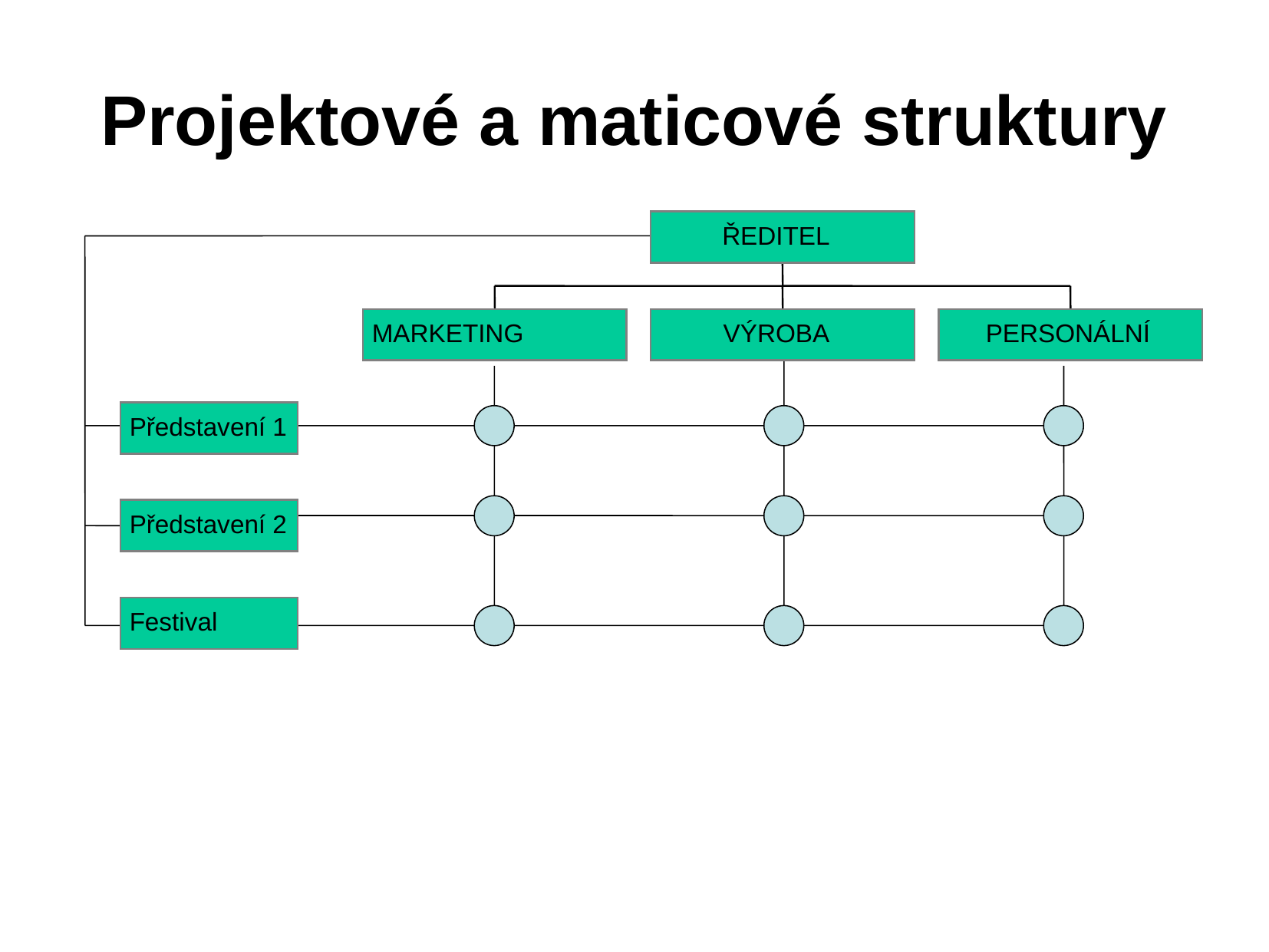

Projektové a maticové struktury

ŘEDITEL

MARKETING
VÝROBA
PERSONÁLNÍ

Představení 1

Představení 2

Festival